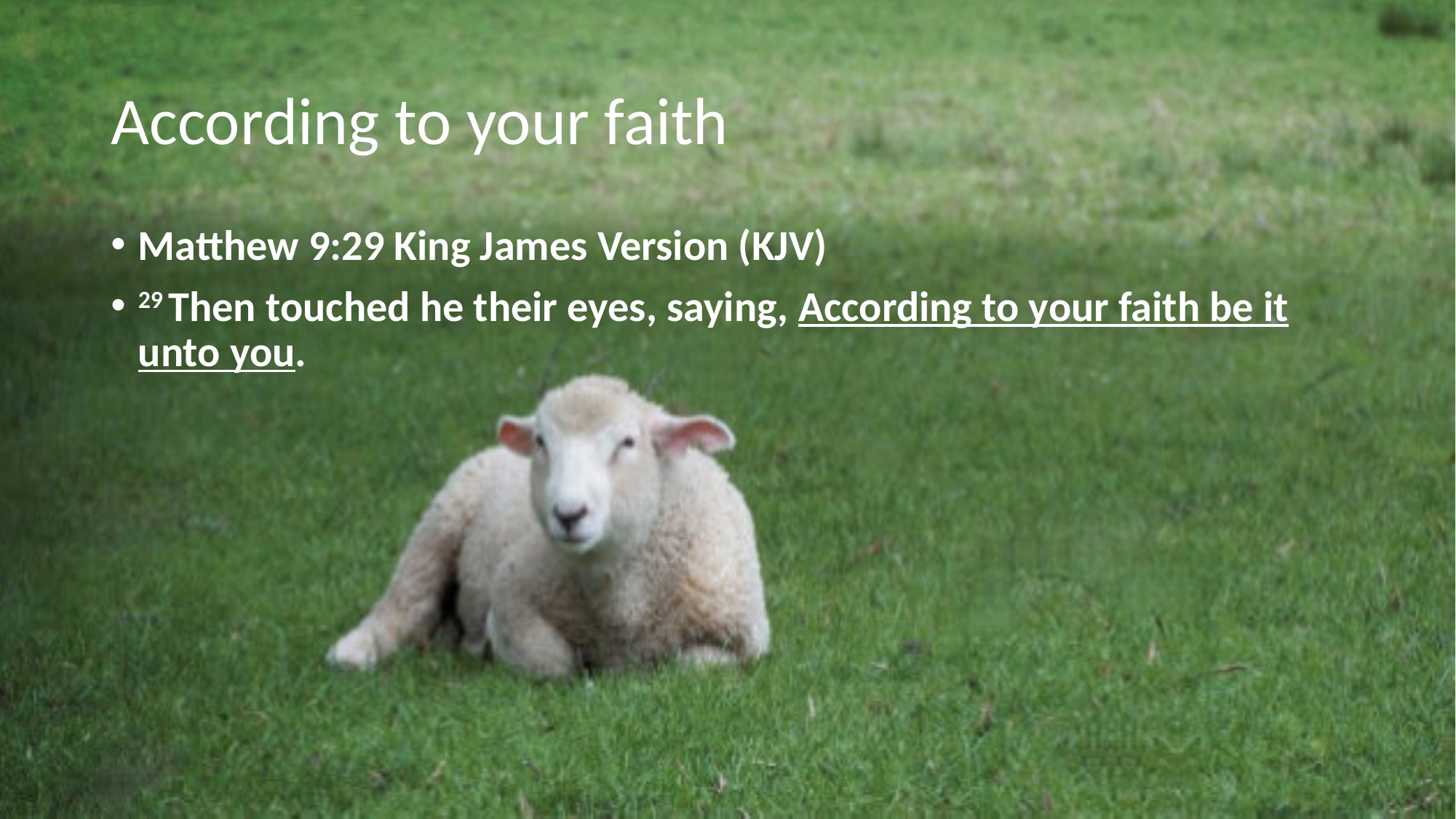

# According to your faith
Matthew 9:29 King James Version (KJV)
29 Then touched he their eyes, saying, According to your faith be it unto you.